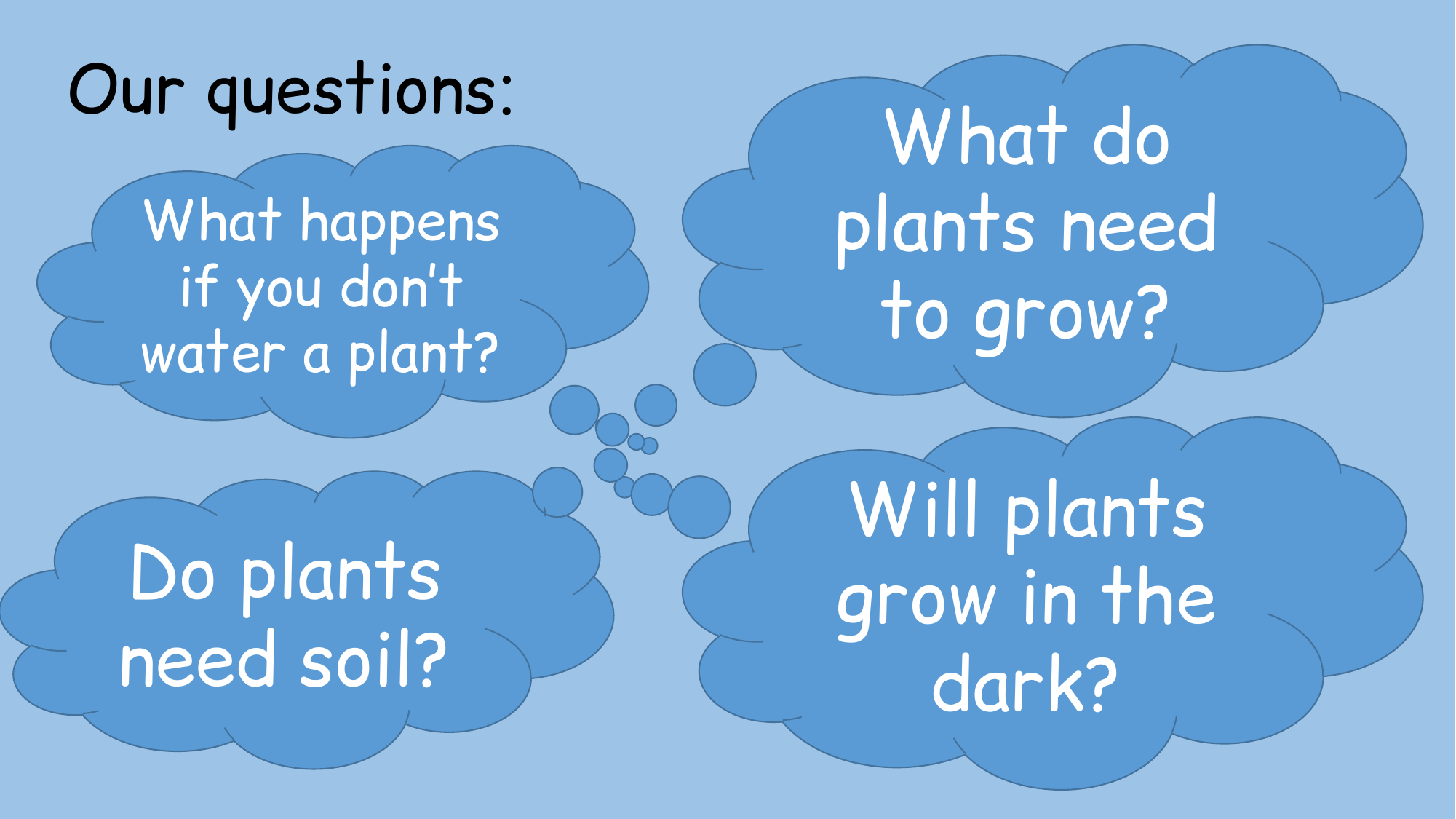

# Our questions:
What do plants need to grow?
What happens if you don’t water a plant?
Will plants grow in the dark?
Do plants need soil?